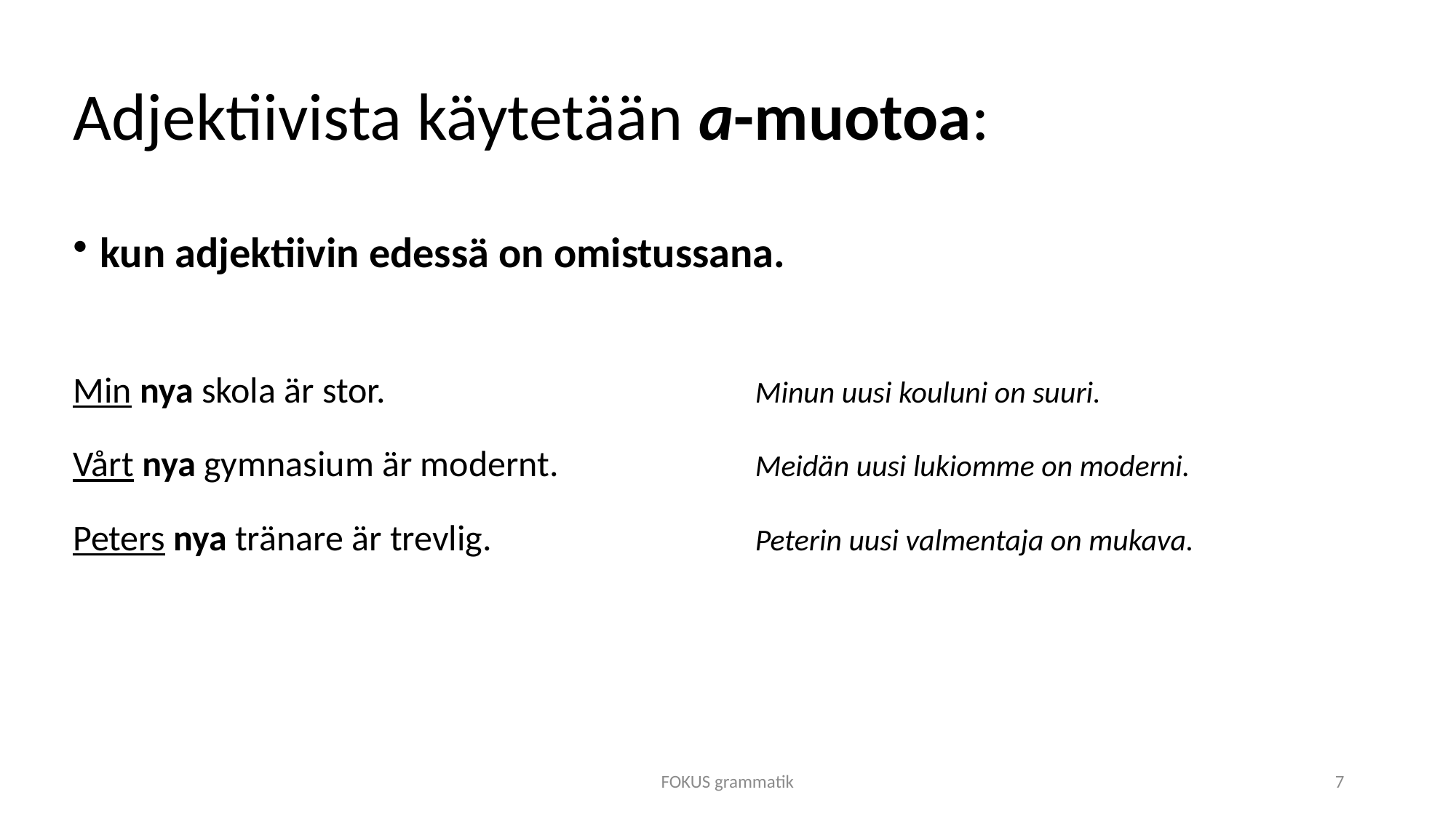

# Adjektiivista käytetään a-muotoa:
kun adjektiivin edessä on omistussana.

Min nya skola är stor.				Minun uusi kouluni on suuri.
Vårt nya gymnasium är modernt.		Meidän uusi lukiomme on moderni.
Peters nya tränare är trevlig.			Peterin uusi valmentaja on mukava.
FOKUS grammatik
7